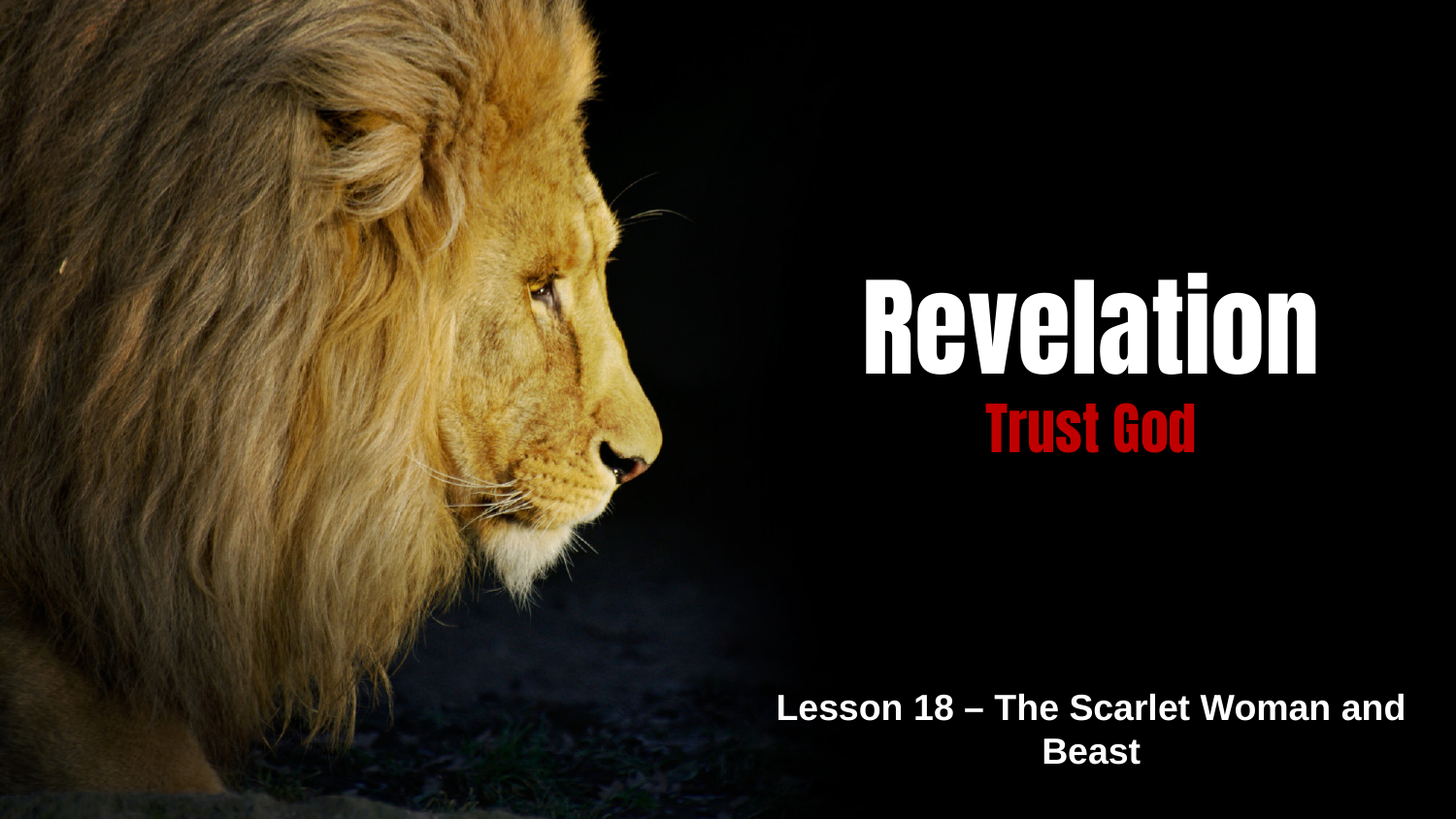

# Revelation Trust God
Lesson 18 – The Scarlet Woman and Beast